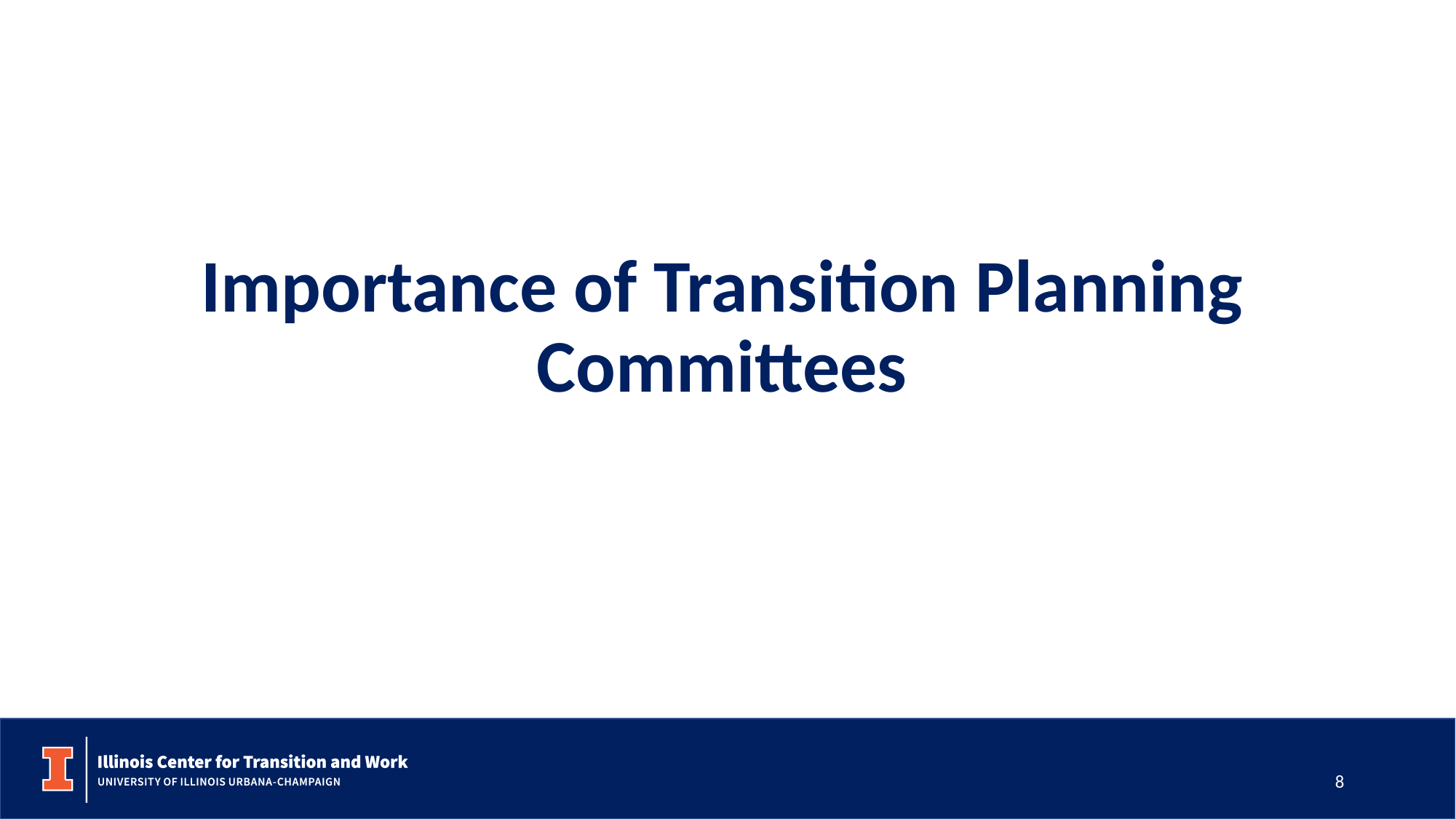

# Importance of Transition Planning Committees

8